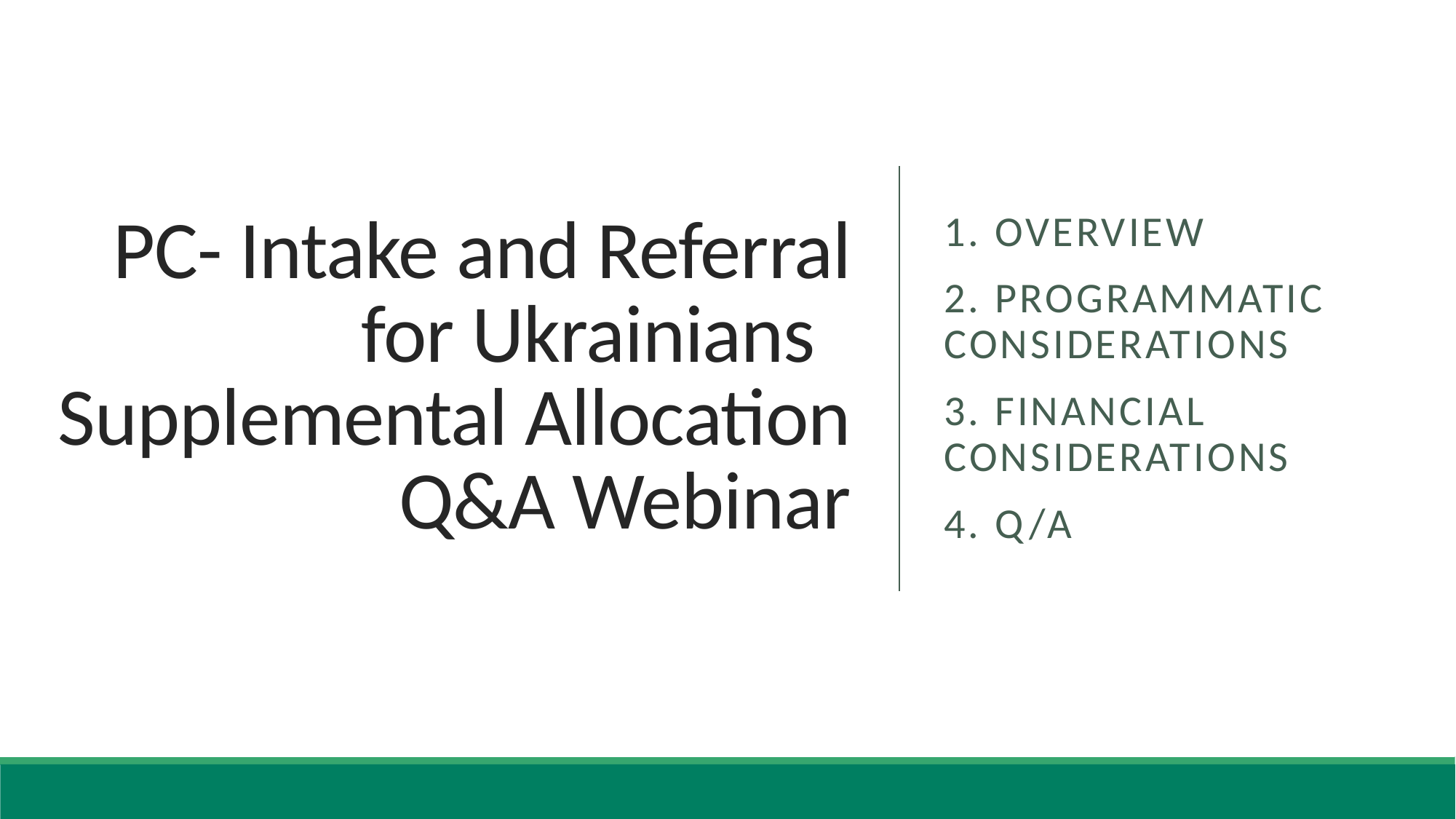

# PC- Intake and Referral for Ukrainians Supplemental Allocation Q&A Webinar
1. Overview
2. Programmatic Considerations
3. Financial Considerations
4. Q/A